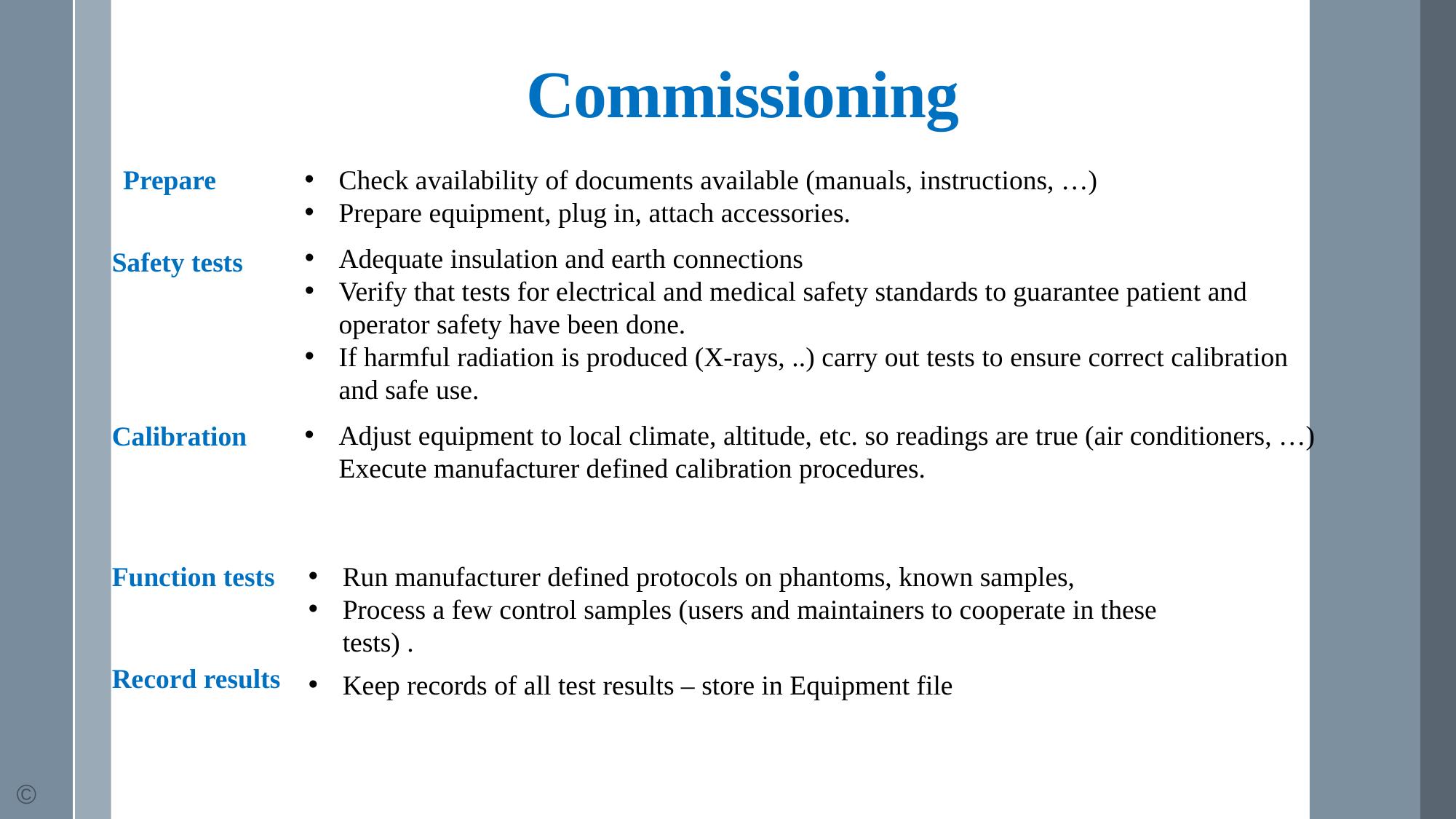

Commissioning
Prepare
Check availability of documents available (manuals, instructions, …)
Prepare equipment, plug in, attach accessories.
Adequate insulation and earth connections
Verify that tests for electrical and medical safety standards to guarantee patient and operator safety have been done.
If harmful radiation is produced (X-rays, ..) carry out tests to ensure correct calibration and safe use.
Safety tests
Adjust equipment to local climate, altitude, etc. so readings are true (air conditioners, …) Execute manufacturer defined calibration procedures.
Calibration
Function tests
Run manufacturer defined protocols on phantoms, known samples,
Process a few control samples (users and maintainers to cooperate in these tests) .
Record results
Keep records of all test results – store in Equipment file
©